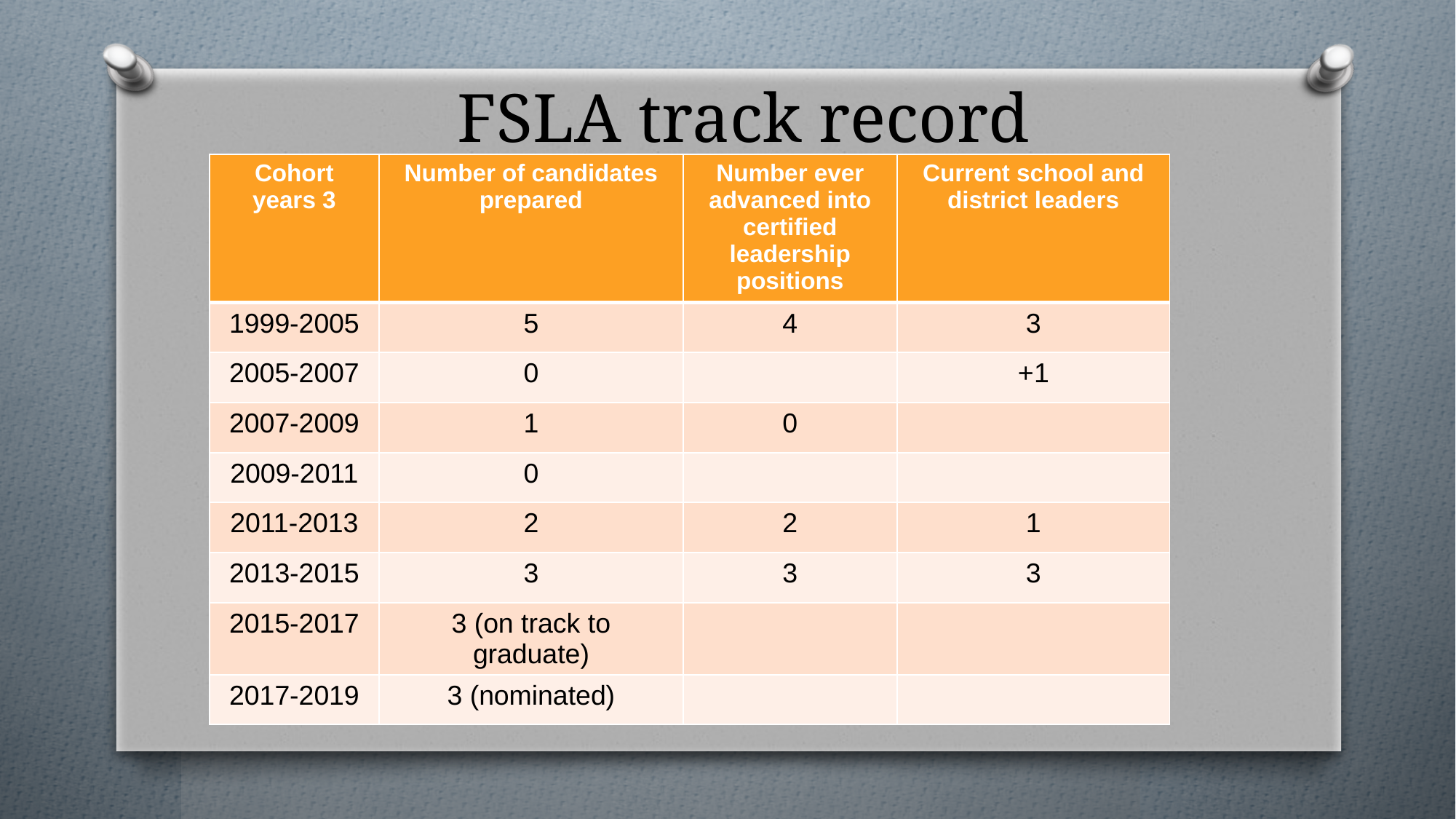

# FSLA track record
| Cohort years 3 | Number of candidates prepared | Number ever advanced into certified leadership positions | Current school and district leaders |
| --- | --- | --- | --- |
| 1999-2005 | 5 | 4 | 3 |
| 2005-2007 | 0 |  | +1 |
| 2007-2009 | 1 | 0 |  |
| 2009-2011 | 0 |  |  |
| 2011-2013 | 2 | 2 | 1 |
| 2013-2015 | 3 | 3 | 3 |
| 2015-2017 | 3 (on track to graduate) |  |  |
| 2017-2019 | 3 (nominated) |  |  |